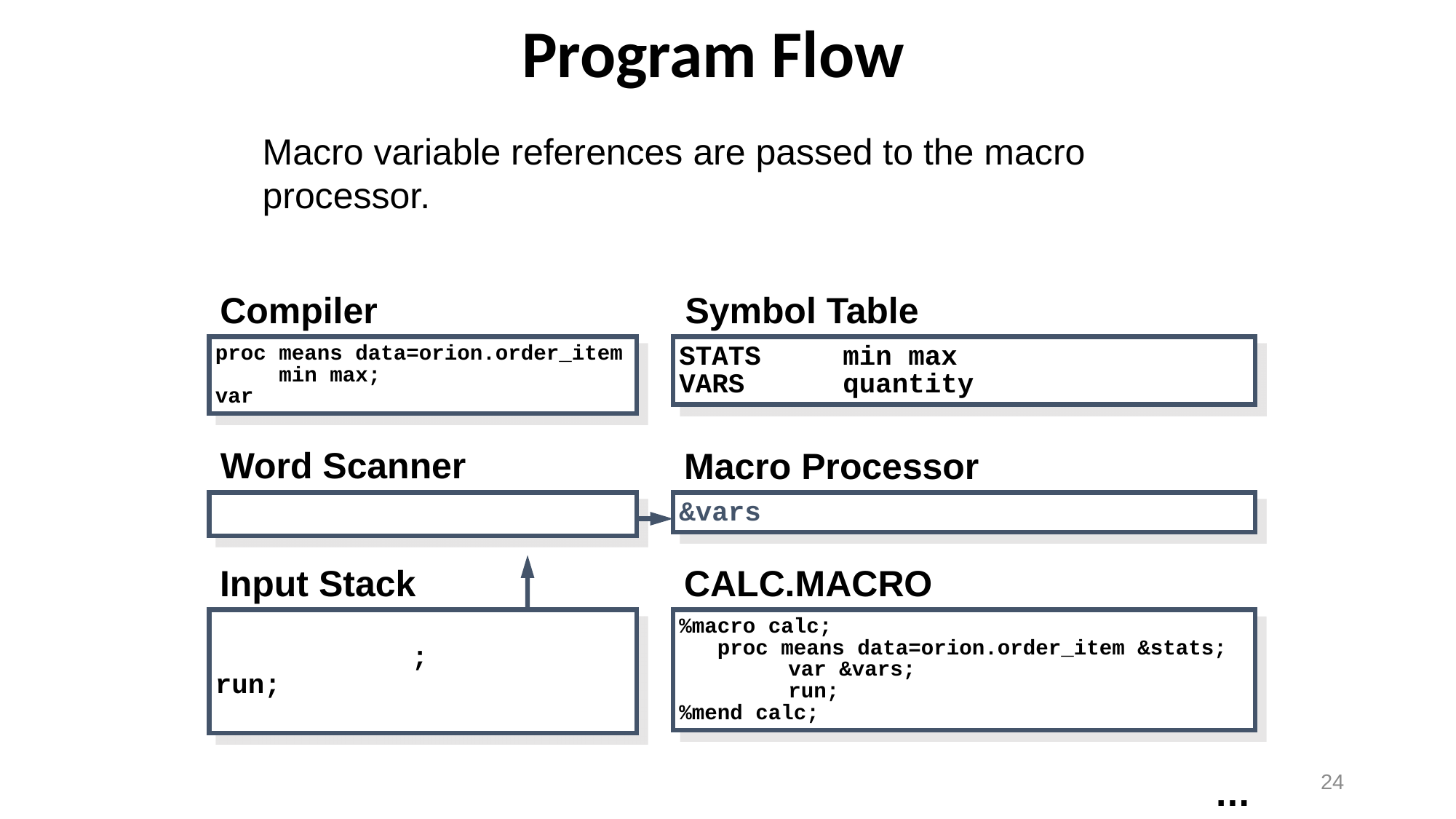

# Program Flow
Macro variable references are passed to the macro processor.
Compiler
Symbol Table
STATS     min max
VARS      quantity
proc means data=orion.order_item
     min max;
var

Word Scanner
Macro Processor

&vars

Input Stack

CALC.MACRO

            ;
run;
%macro calc;
   proc means data=orion.order_item &stats;
	var &vars;
	run;
%mend calc;
24
...